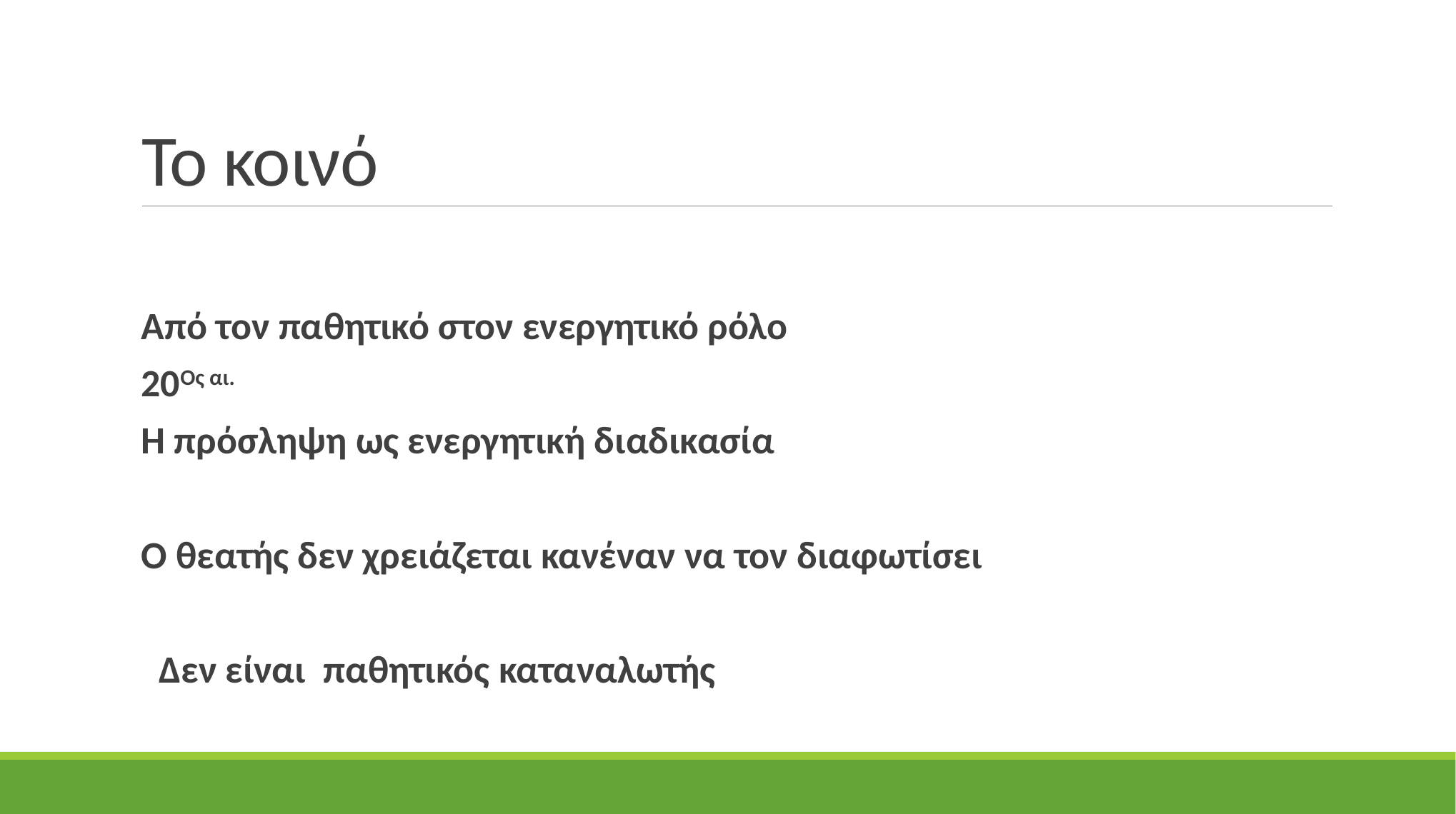

# Το κοινό

Από τον παθητικό στον ενεργητικό ρόλο
20Ος αι.
Η πρόσληψη ως ενεργητική διαδικασία

Ο θεατής δεν χρειάζεται κανέναν να τον διαφωτίσει

  Δεν είναι  παθητικός καταναλωτής